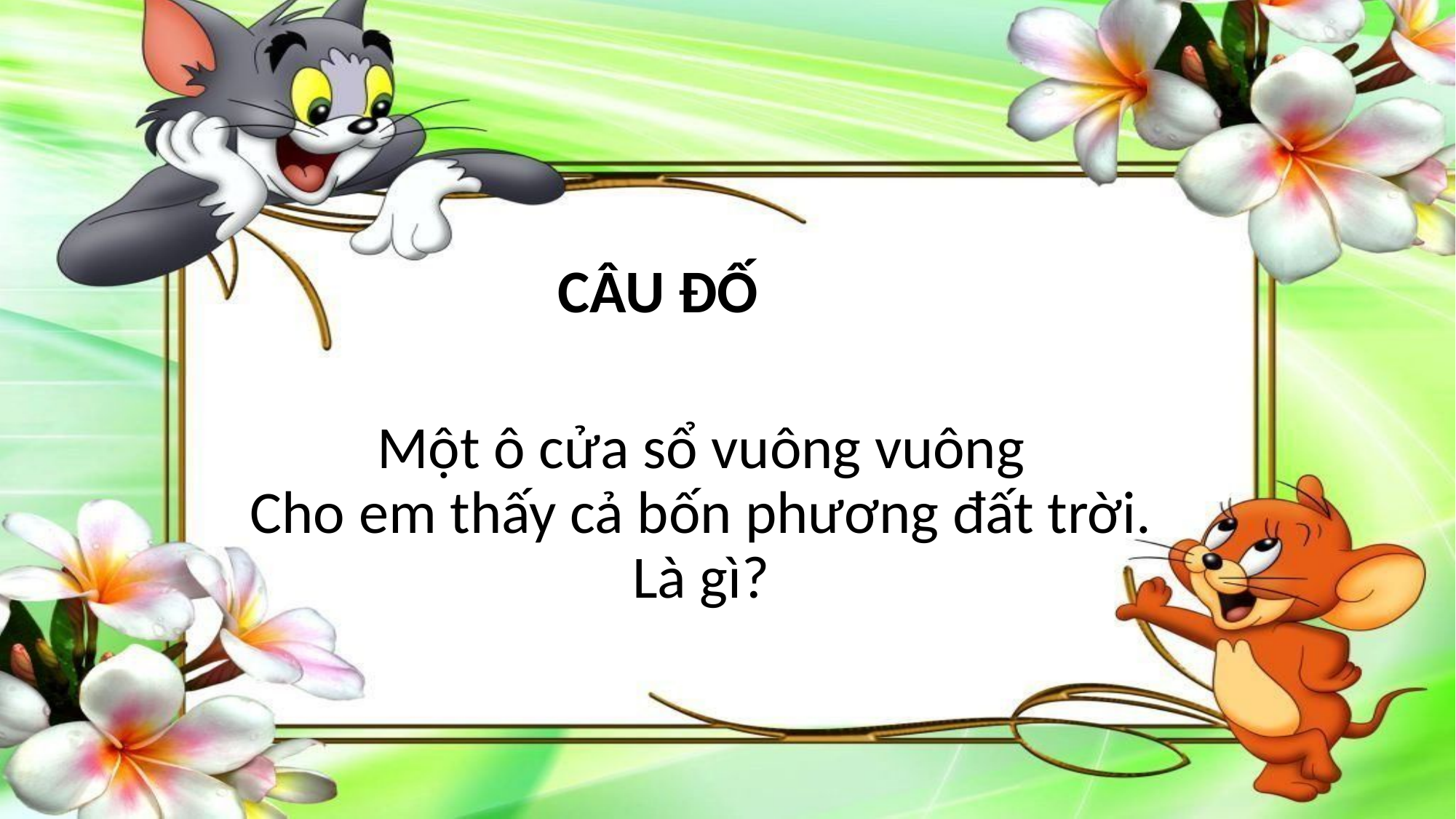

CÂU ĐỐ

# Một ô cửa sổ vuông vuông Cho em thấy cả bốn phương đất trời. Là gì?